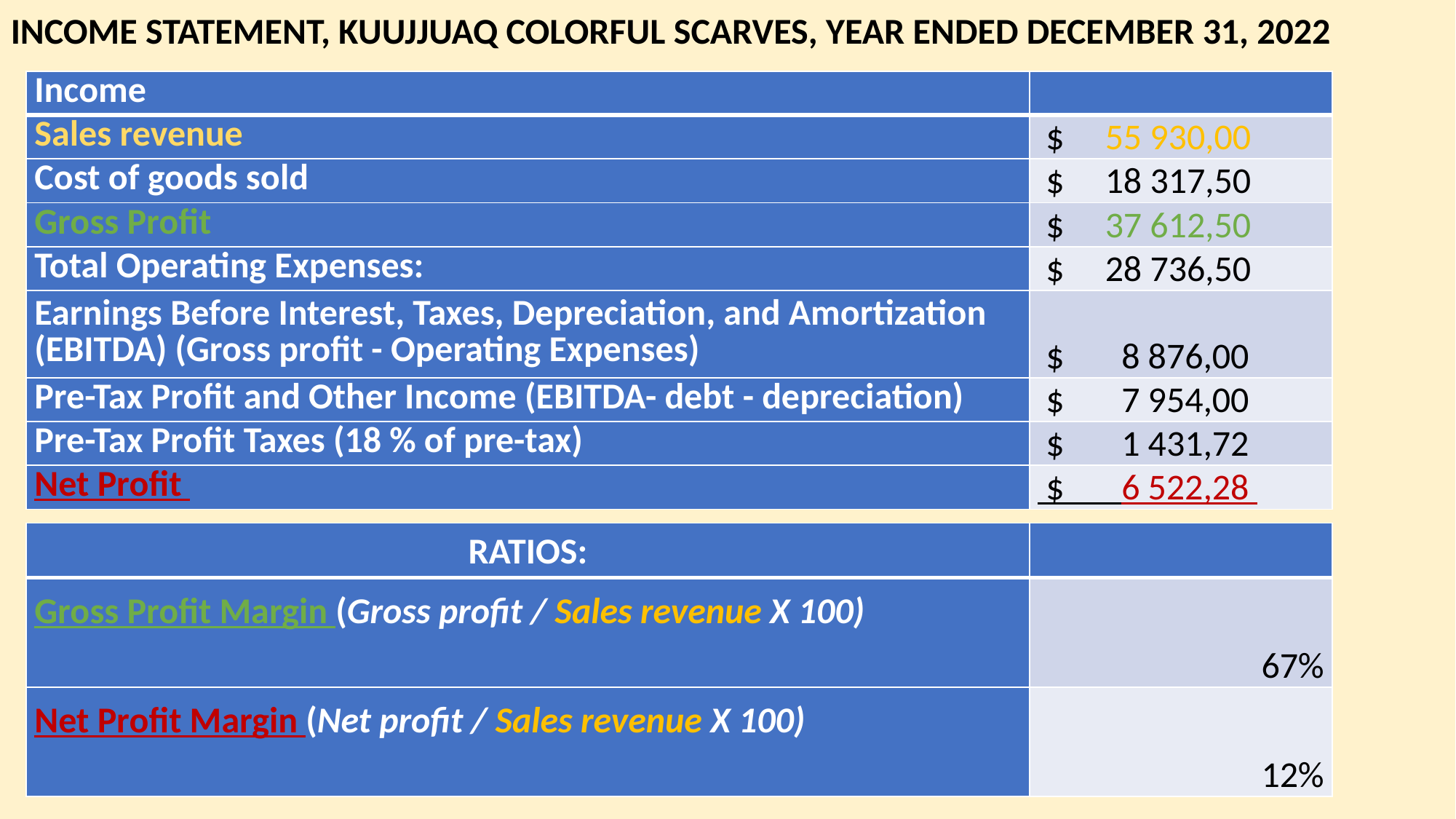

INCOME STATEMENT, KUUJJUAQ COLORFUL SCARVES, YEAR ENDED DECEMBER 31, 2022
| Income |  |
| --- | --- |
| Sales revenue | $ 55 930,00 |
| Cost of goods sold | $ 18 317,50 |
| Gross Profit | $ 37 612,50 |
| Total Operating Expenses: | $ 28 736,50 |
| Earnings Before Interest, Taxes, Depreciation, and Amortization (EBITDA) (Gross profit - Operating Expenses) | $ 8 876,00 |
| Pre-Tax Profit and Other Income (EBITDA- debt - depreciation) | $ 7 954,00 |
| Pre-Tax Profit Taxes (18 % of pre-tax) | $ 1 431,72 |
| Net Profit | $ 6 522,28 |
| RATIOS: |  |
| --- | --- |
| Gross Profit Margin (Gross profit / Sales revenue X 100) | 67% |
| Net Profit Margin (Net profit / Sales revenue X 100) | 12% |